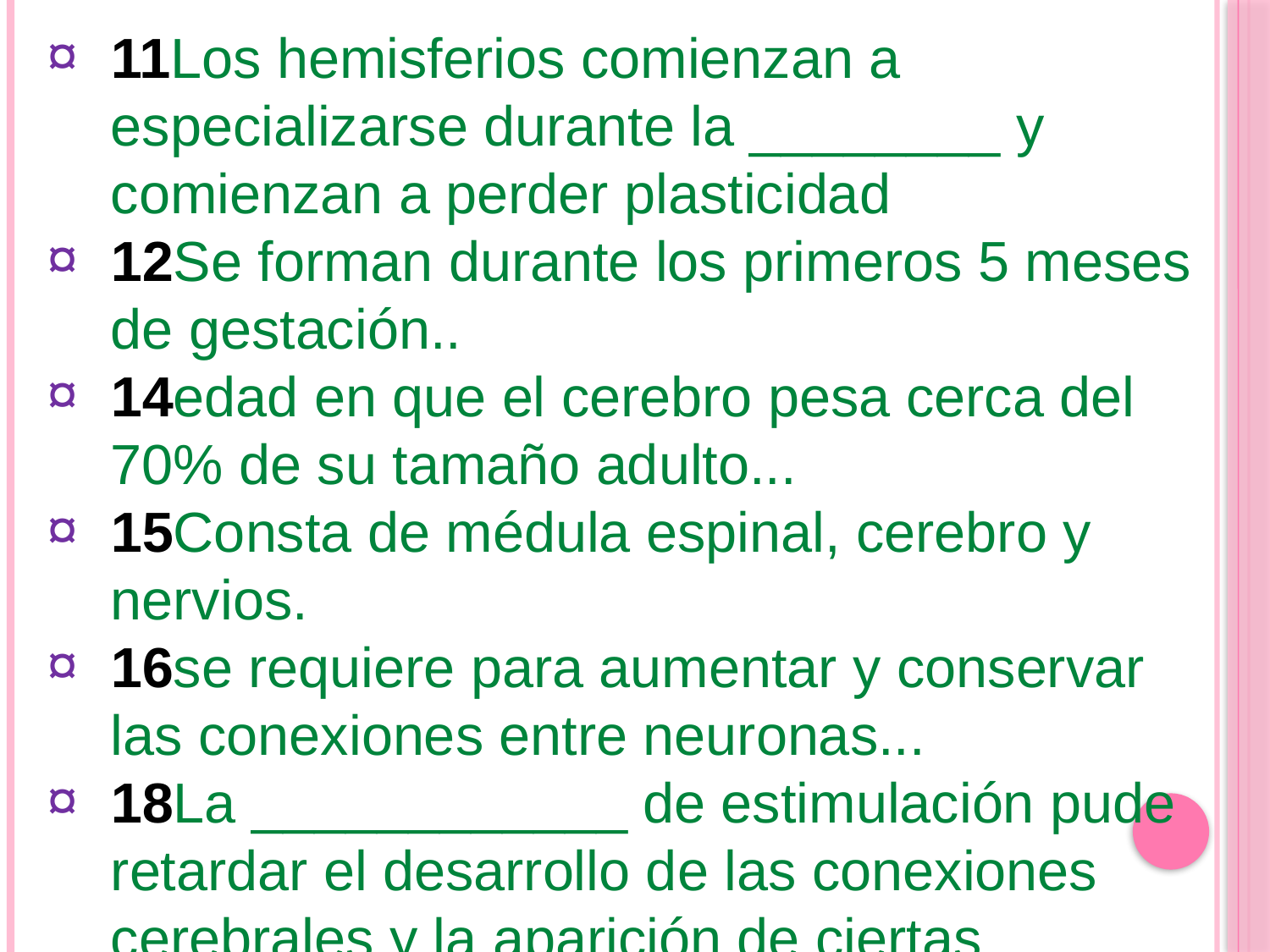

11Los hemisferios comienzan a especializarse durante la ________ y comienzan a perder plasticidad
12Se forman durante los primeros 5 meses de gestación..
14edad en que el cerebro pesa cerca del 70% de su tamaño adulto...
15Consta de médula espinal, cerebro y nervios.
16se requiere para aumentar y conservar  las conexiones entre neuronas...
18La ____________ de estimulación pude retardar el desarrollo de las conexiones cerebrales y la aparición de ciertas habilidades
19las neuronas que no obtienen la información o estímulos apropiados ...
20Gueco entre las neuronas